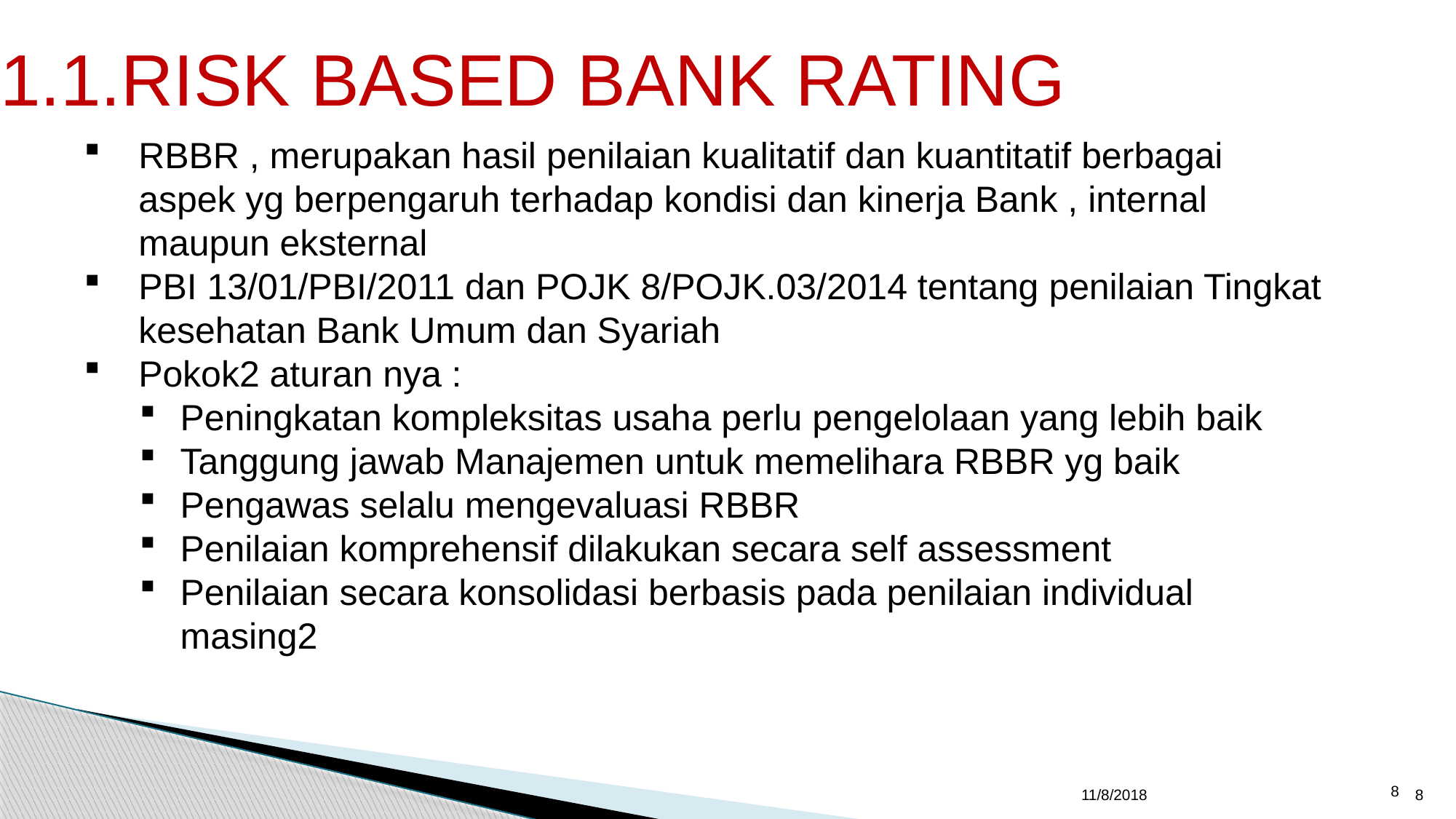

1.1.RISK BASED BANK RATING
RBBR , merupakan hasil penilaian kualitatif dan kuantitatif berbagai aspek yg berpengaruh terhadap kondisi dan kinerja Bank , internal maupun eksternal
PBI 13/01/PBI/2011 dan POJK 8/POJK.03/2014 tentang penilaian Tingkat kesehatan Bank Umum dan Syariah
Pokok2 aturan nya :
Peningkatan kompleksitas usaha perlu pengelolaan yang lebih baik
Tanggung jawab Manajemen untuk memelihara RBBR yg baik
Pengawas selalu mengevaluasi RBBR
Penilaian komprehensif dilakukan secara self assessment
Penilaian secara konsolidasi berbasis pada penilaian individual masing2
11/8/2018
8
8